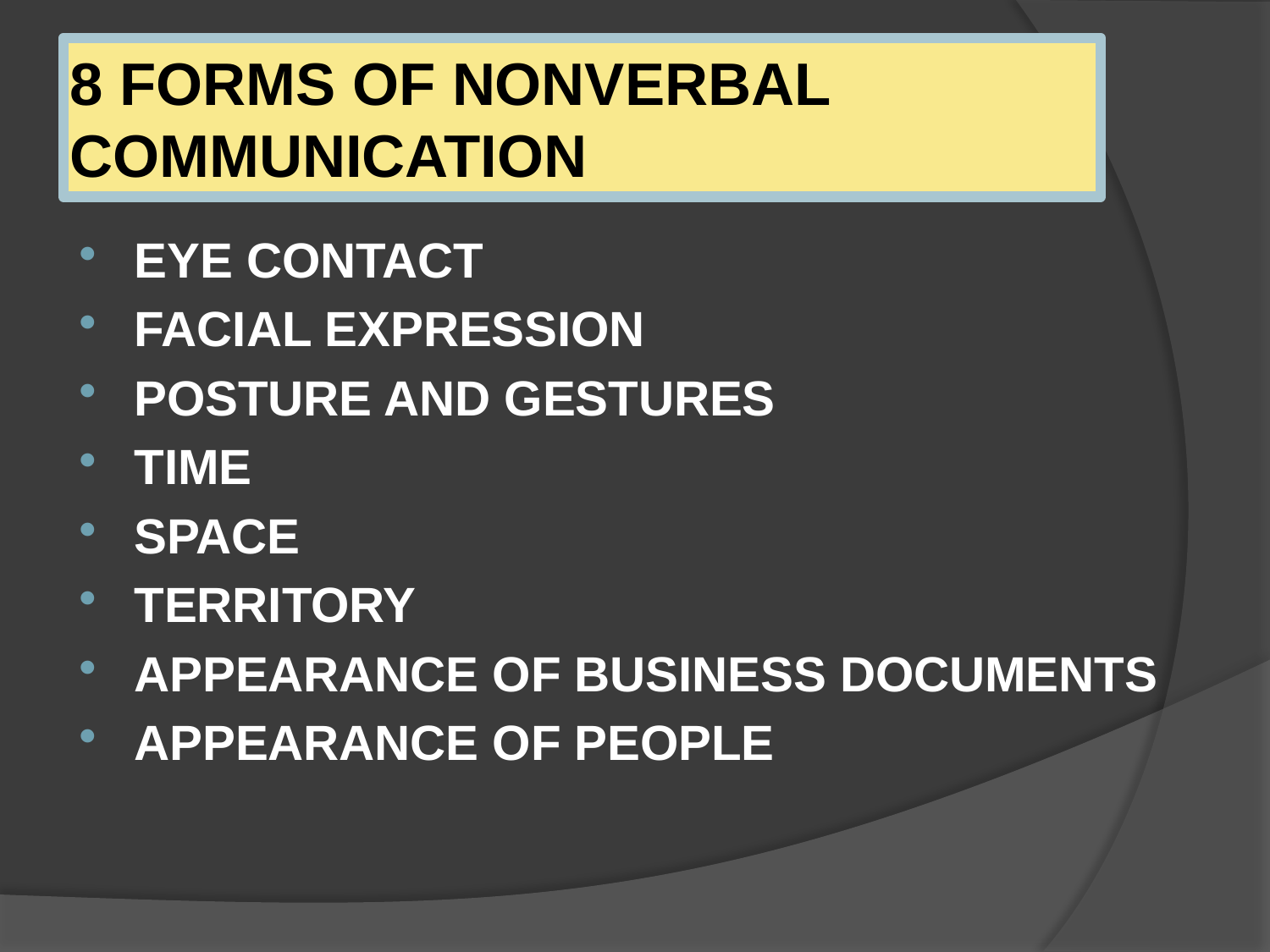

# 8 FORMS OF NONVERBAL COMMUNICATION
EYE CONTACT
FACIAL EXPRESSION
POSTURE AND GESTURES
TIME
SPACE
TERRITORY
APPEARANCE OF BUSINESS DOCUMENTS
APPEARANCE OF PEOPLE